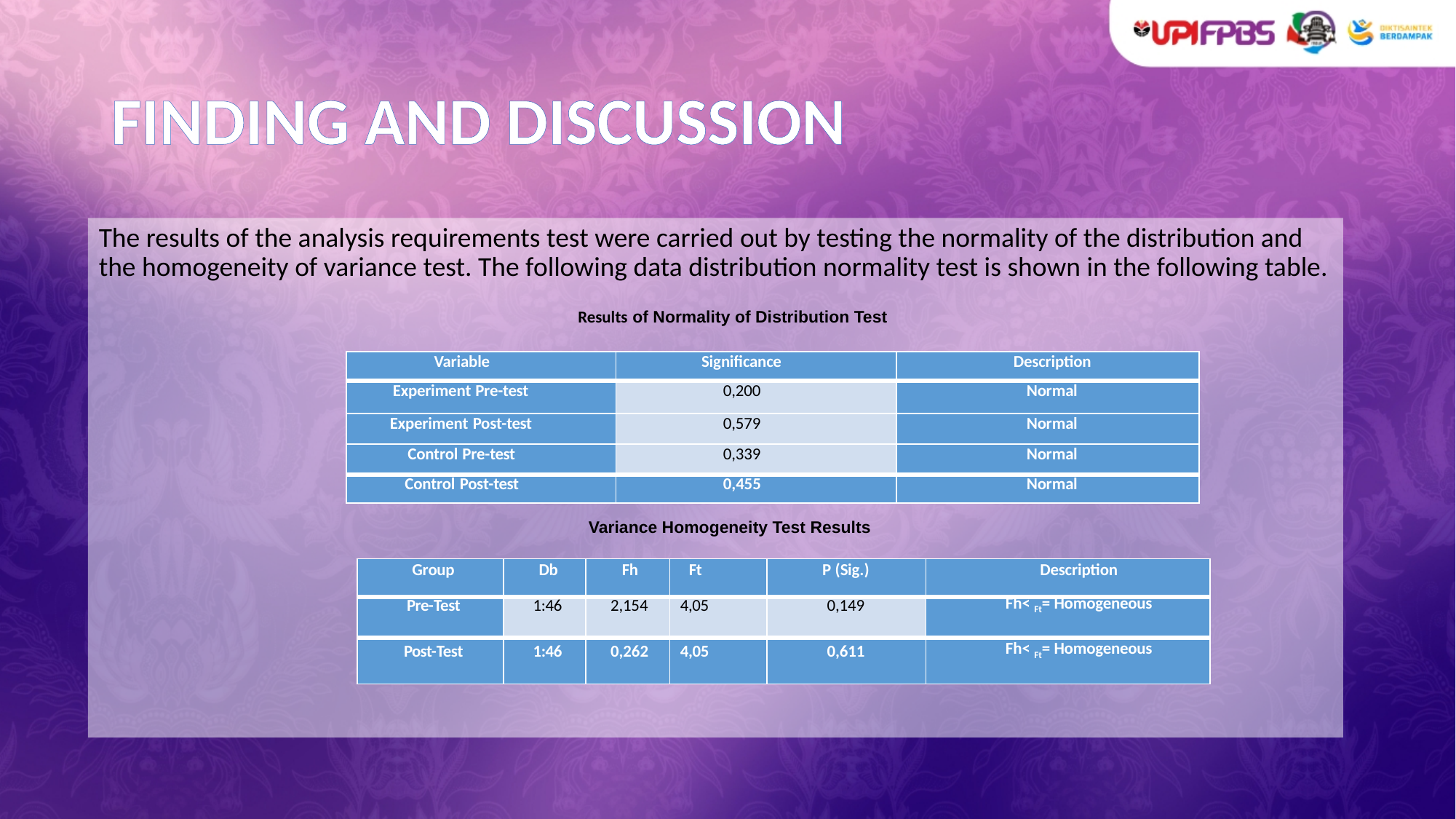

# FINDING AND DISCUSSION
The results of the analysis requirements test were carried out by testing the normality of the distribution and the homogeneity of variance test. The following data distribution normality test is shown in the following table.

Results of Normality of Distribution Test

| Variable | Significance | Description |
| --- | --- | --- |
| Experiment Pre-test | 0,200 | Normal |
| Experiment Post-test | 0,579 | Normal |
| Control Pre-test | 0,339 | Normal |
| Control Post-test | 0,455 | Normal |
 Variance Homogeneity Test Results

| Group | Db | Fh | Ft | P (Sig.) | Description |
| --- | --- | --- | --- | --- | --- |
| Pre-Test | 1:46 | 2,154 | 4,05 | 0,149 | Fh< Ft= Homogeneous |
| Post-Test | 1:46 | 0,262 | 4,05 | 0,611 | Fh< Ft= Homogeneous |